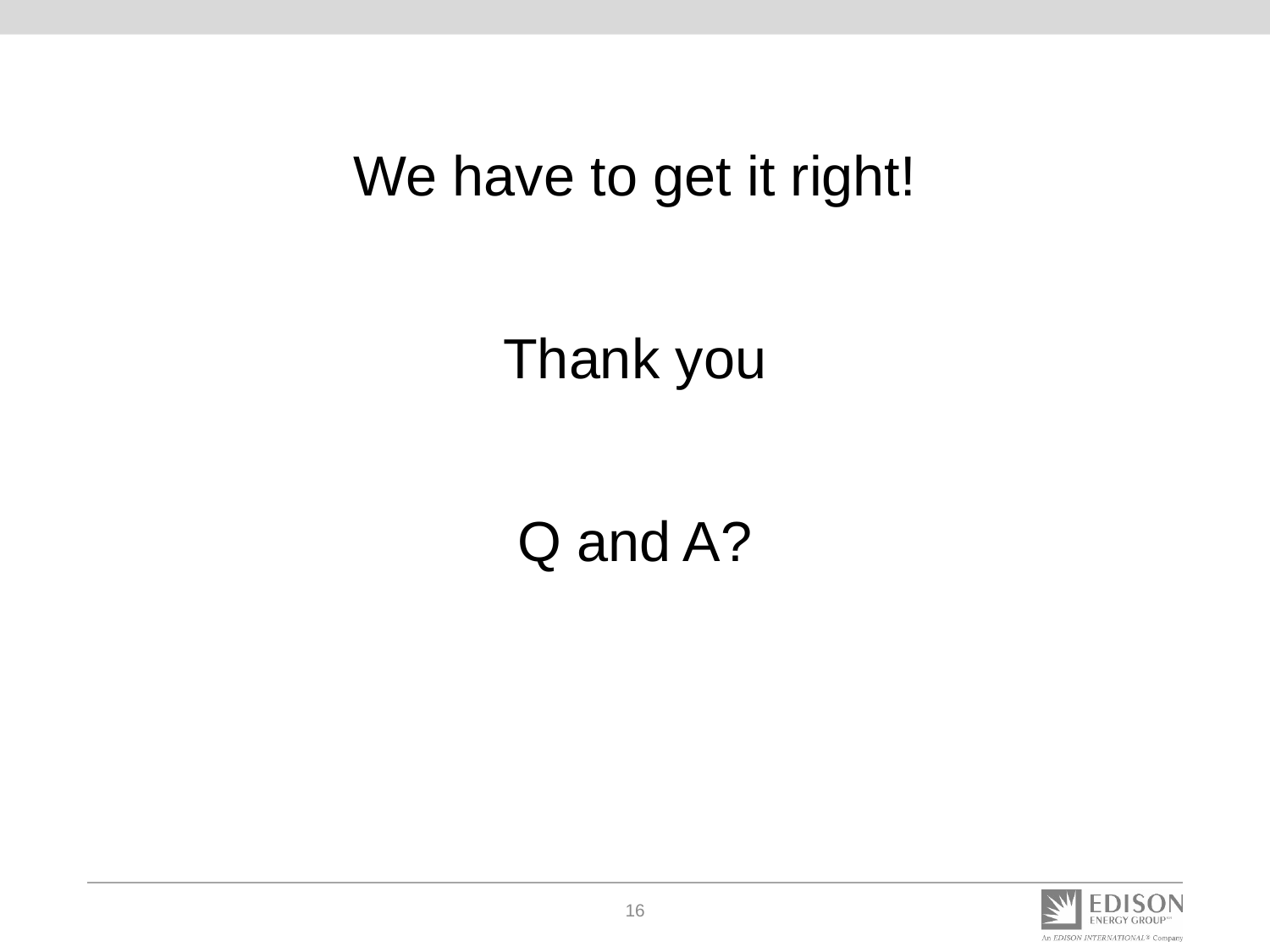

# We have to get it right! Thank you Q and A?
16